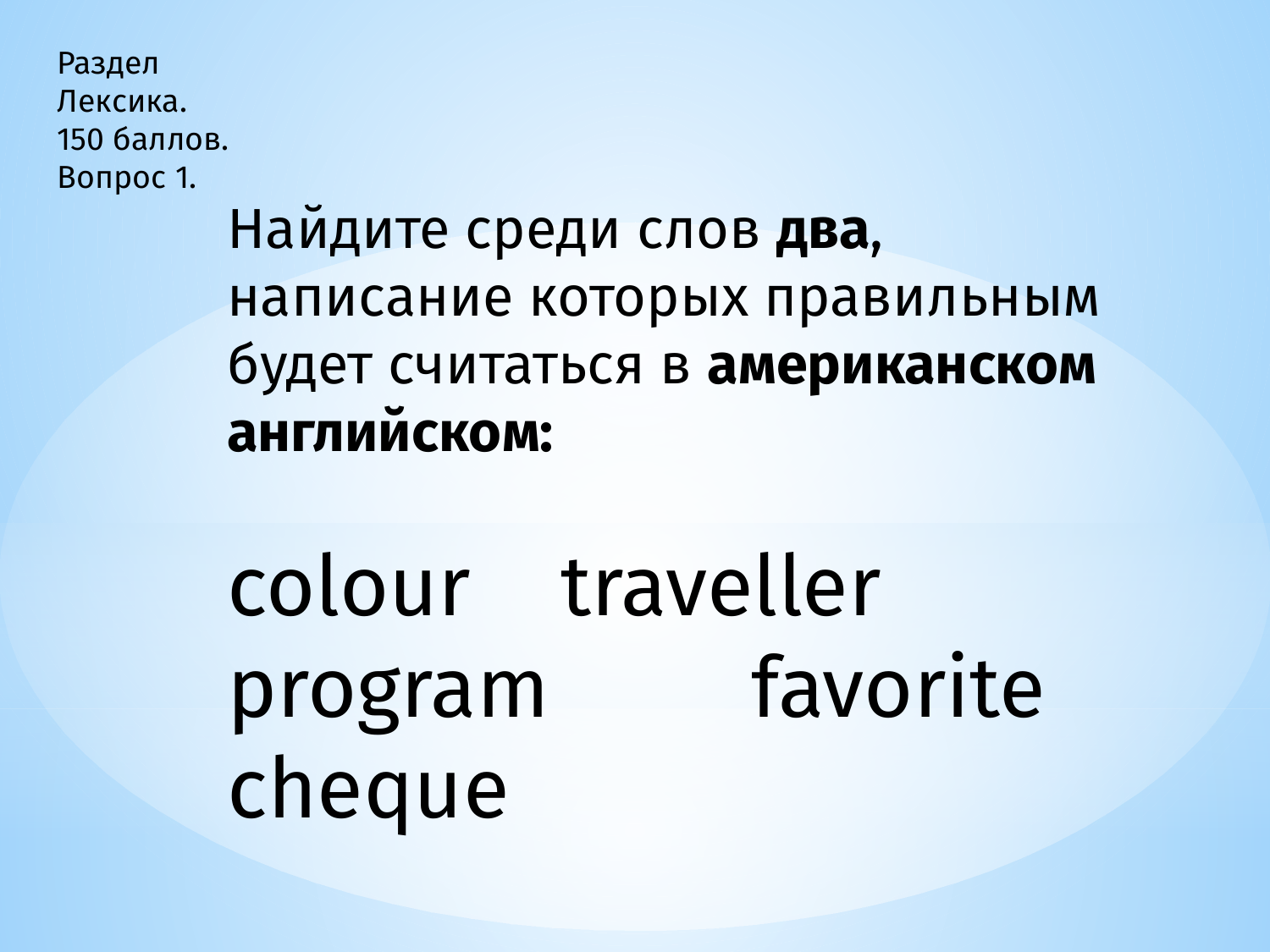

Раздел
Лексика.
150 баллов.
Вопрос 1.
Найдите среди слов два, написание которых правильным будет считаться в американском английском:

colour    traveller program         favorite cheque